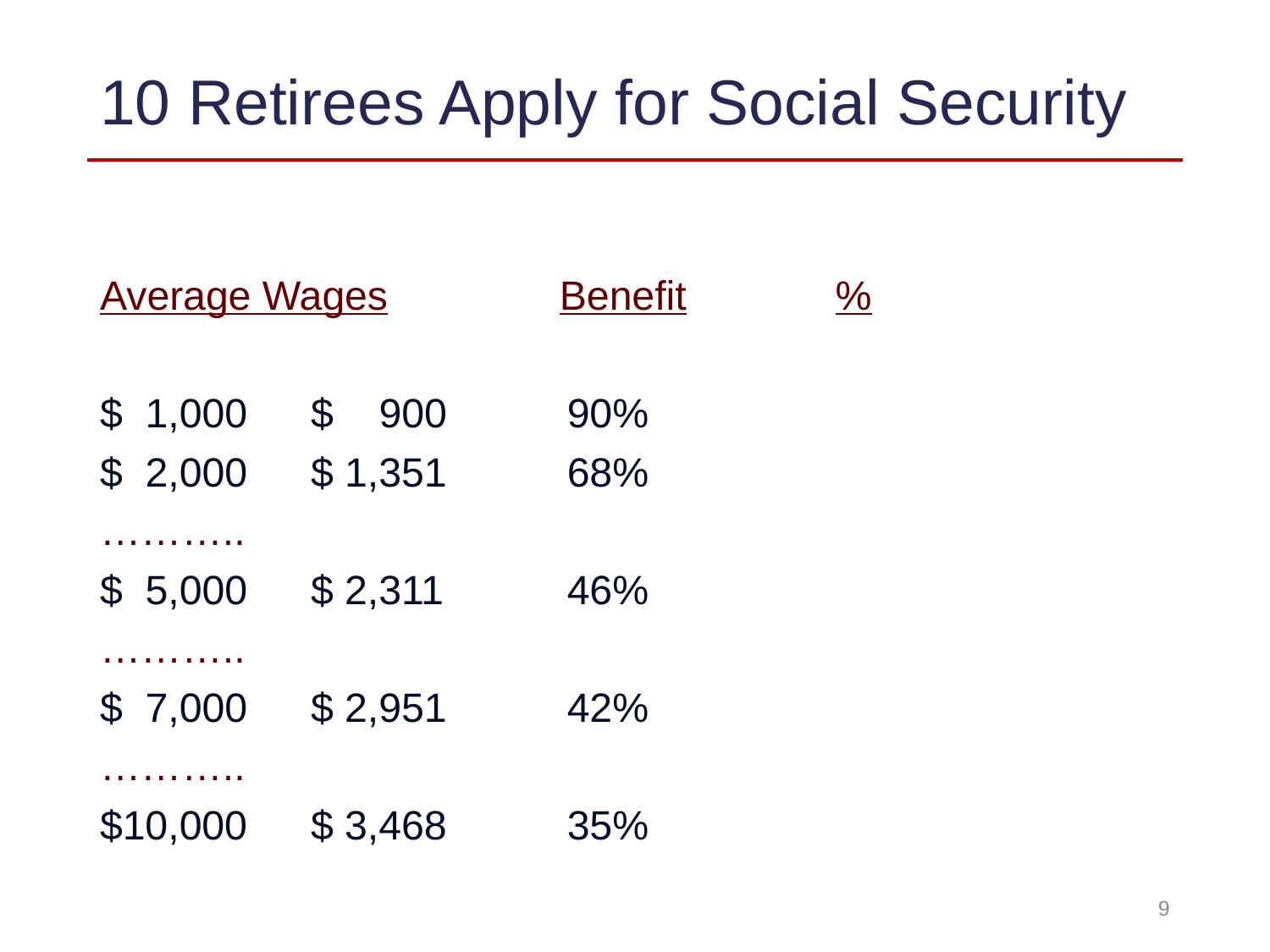

# 10 Retirees Apply for Social Security
Average Wages               Benefit             %

$  1,000			$    900	    90%
$  2,000			$ 1,351	    68%
………..
$  5,000			$ 2,311	    46%
………..
$  7,000			$ 2,951	    42%
………..
$10,000			$ 3,468	    35%
9